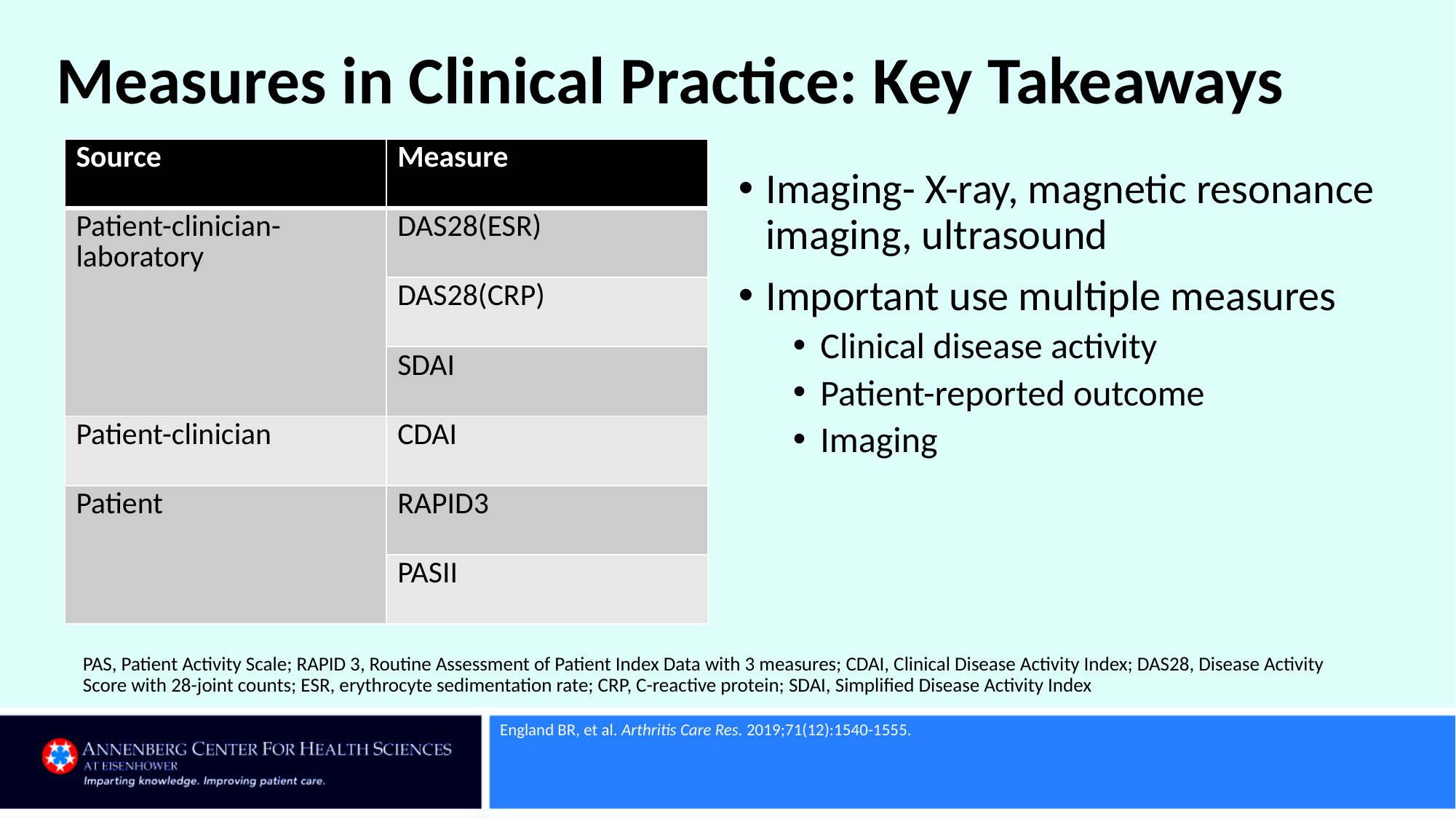

# Measures in Clinical Practice: Key Takeaways
| Source | Measure |
| --- | --- |
| Patient-clinician-laboratory | DAS28(ESR) |
|  | DAS28(CRP) |
|  | SDAI |
| Patient-clinician | CDAI |
| Patient | RAPID3 |
|  | PASII |
Imaging- X-ray, magnetic resonance imaging, ultrasound
Important use multiple measures
Clinical disease activity
Patient-reported outcome
Imaging
PAS, Patient Activity Scale; RAPID 3, Routine Assessment of Patient Index Data with 3 measures; CDAI, Clinical Disease Activity Index; DAS28, Disease Activity Score with 28-joint counts; ESR, erythrocyte sedimentation rate; CRP, C-reactive protein; SDAI, Simplified Disease Activity Index
England BR, et al. Arthritis Care Res. 2019;71(12):1540-1555.